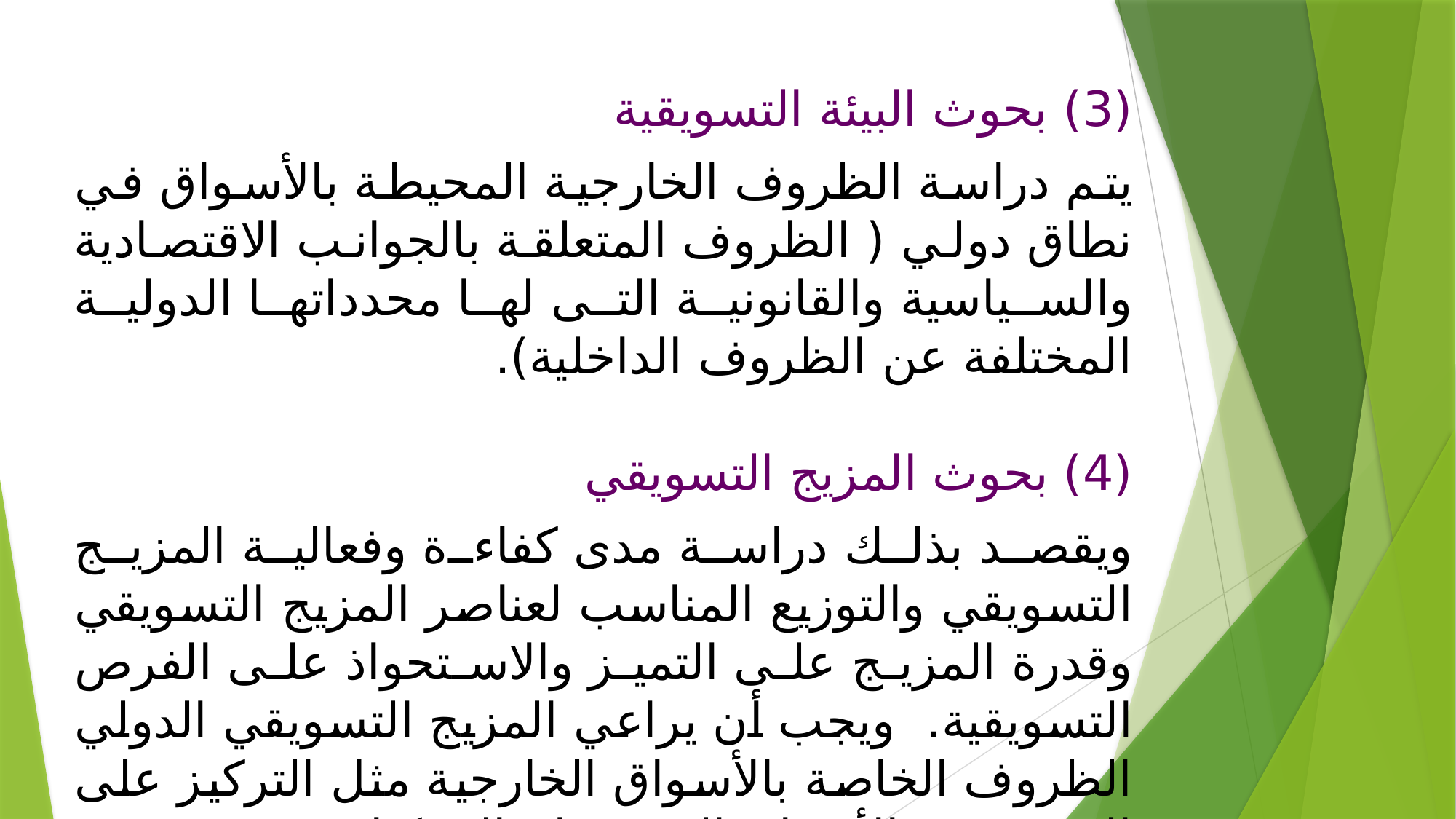

(3) بحوث البيئة التسويقية

يتم دراسة الظروف الخارجية المحيطة بالأسواق في نطاق دولي ( الظروف المتعلقة بالجوانب الاقتصادية والسياسية والقانونية التى لها محدداتها الدولية المختلفة عن الظروف الداخلية).

(4) بحوث المزيج التسويقي

ويقصد بذلك دراسة مدى كفاءة وفعالية المزيج التسويقي والتوزيع المناسب لعناصر المزيج التسويقي وقدرة المزيج على التميز والاستحواذ على الفرص التسويقية.  ويجب أن يراعي المزيج التسويقي الدولي الظروف الخاصة بالأسواق الخارجية مثل التركيز على الترويج في الأسواق التى تحتاج إلي كثافة ترويجية
#